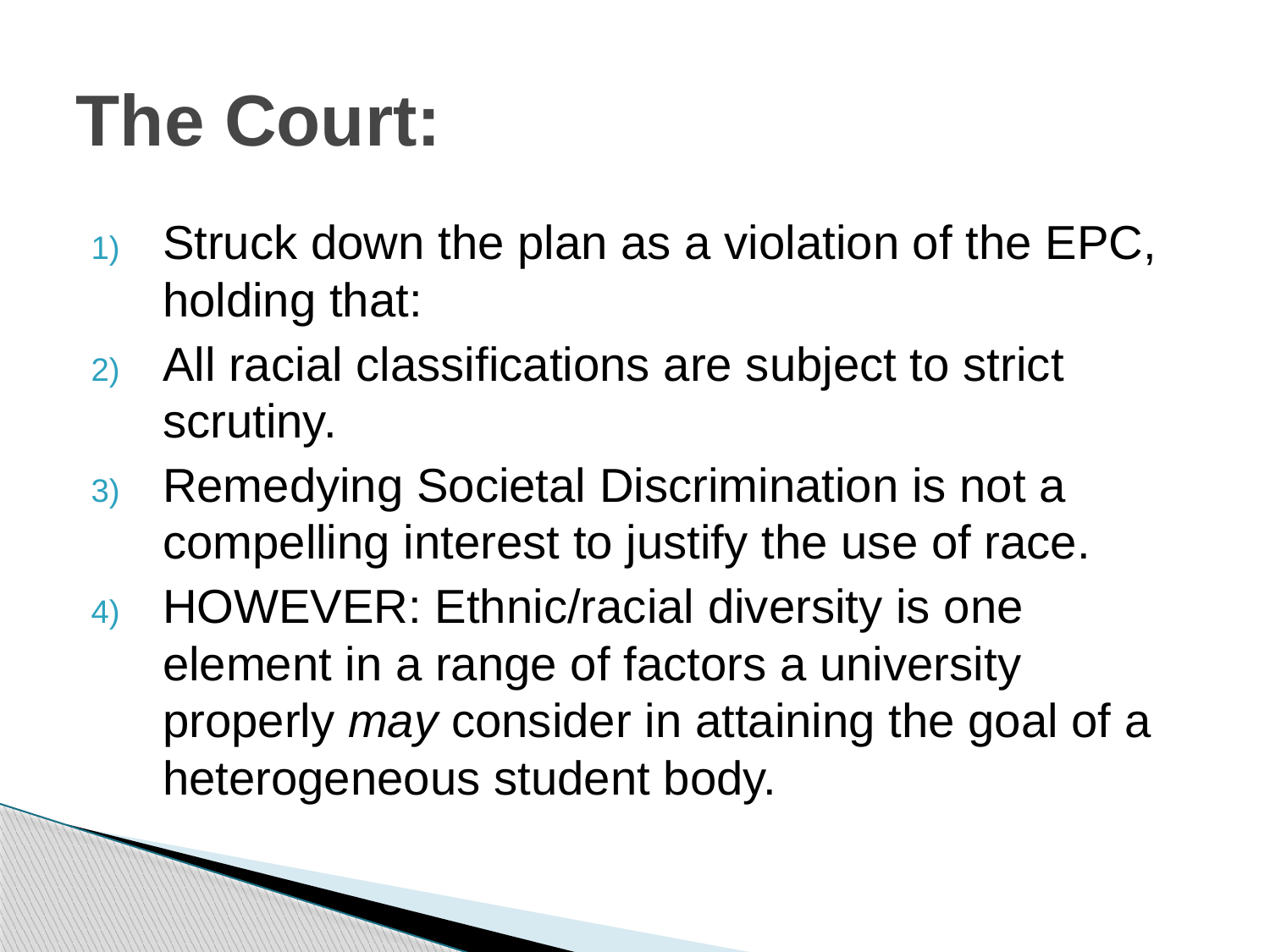

# The Court:
Struck down the plan as a violation of the EPC, holding that:
All racial classifications are subject to strict scrutiny.
Remedying Societal Discrimination is not a compelling interest to justify the use of race.
HOWEVER: Ethnic/racial diversity is one element in a range of factors a university properly may consider in attaining the goal of a heterogeneous student body.